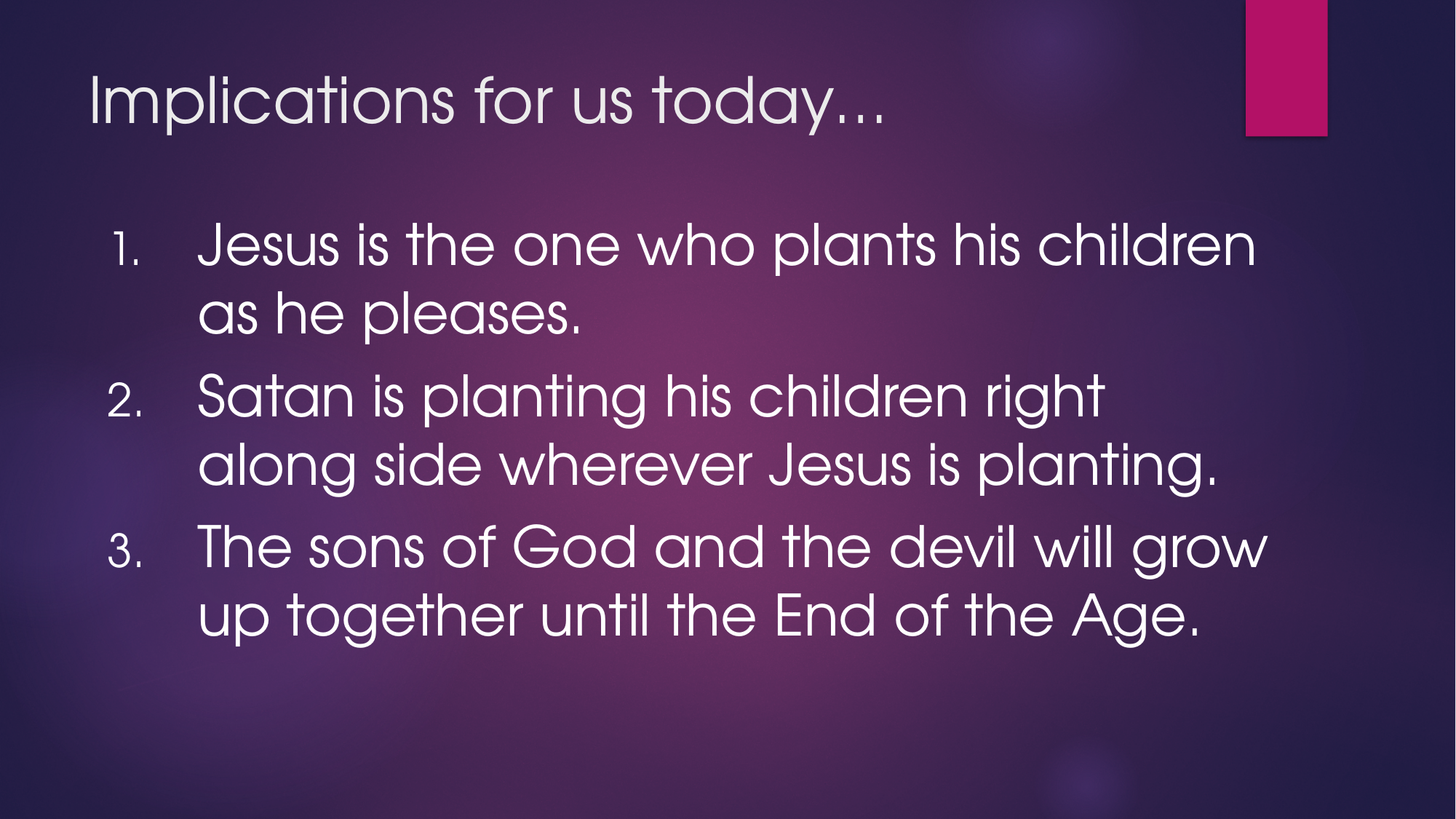

# Implications for us today…
Jesus is the one who plants his children as he pleases.
Satan is planting his children right along side wherever Jesus is planting.
The sons of God and the devil will grow up together until the End of the Age.